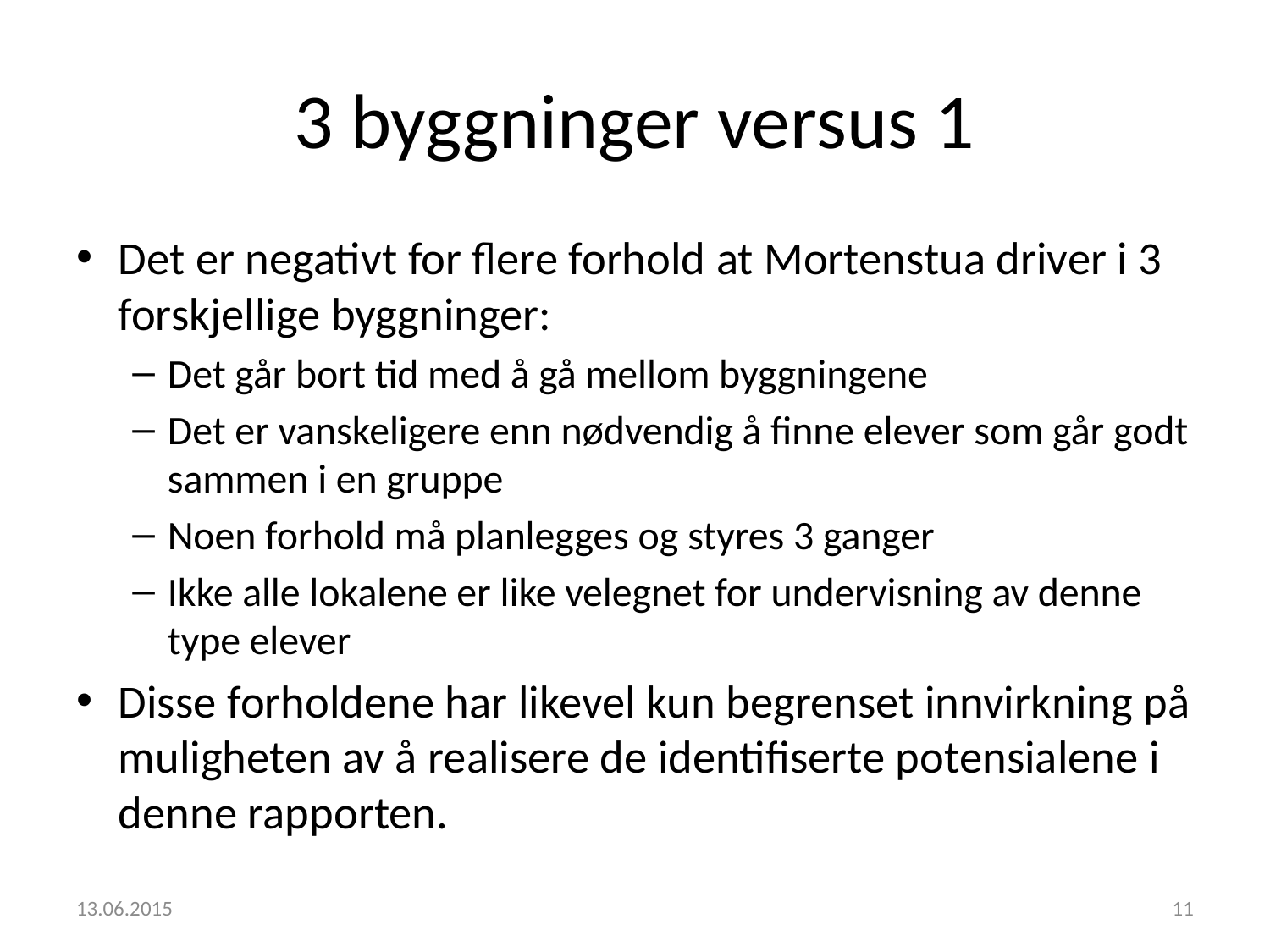

# 3 byggninger versus 1
Det er negativt for flere forhold at Mortenstua driver i 3 forskjellige byggninger:
Det går bort tid med å gå mellom byggningene
Det er vanskeligere enn nødvendig å finne elever som går godt sammen i en gruppe
Noen forhold må planlegges og styres 3 ganger
Ikke alle lokalene er like velegnet for undervisning av denne type elever
Disse forholdene har likevel kun begrenset innvirkning på muligheten av å realisere de identifiserte potensialene i denne rapporten.
13.06.2015
11